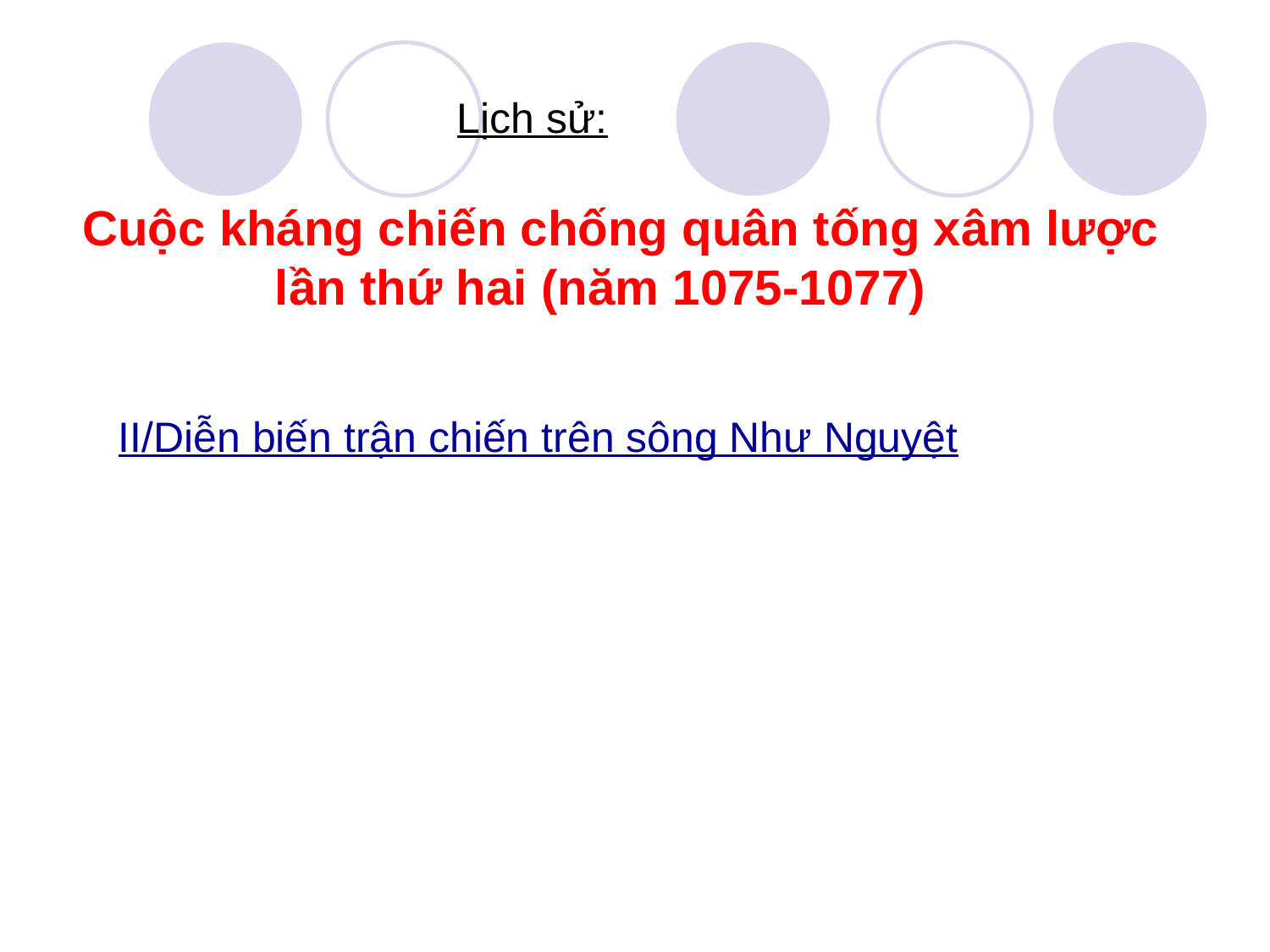

Lịch sử:
Cuộc kháng chiến chống quân tống xâm lược
              lần thứ hai (năm 1075-1077)
II/Diễn biến trận chiến trên sông Như Nguyệt